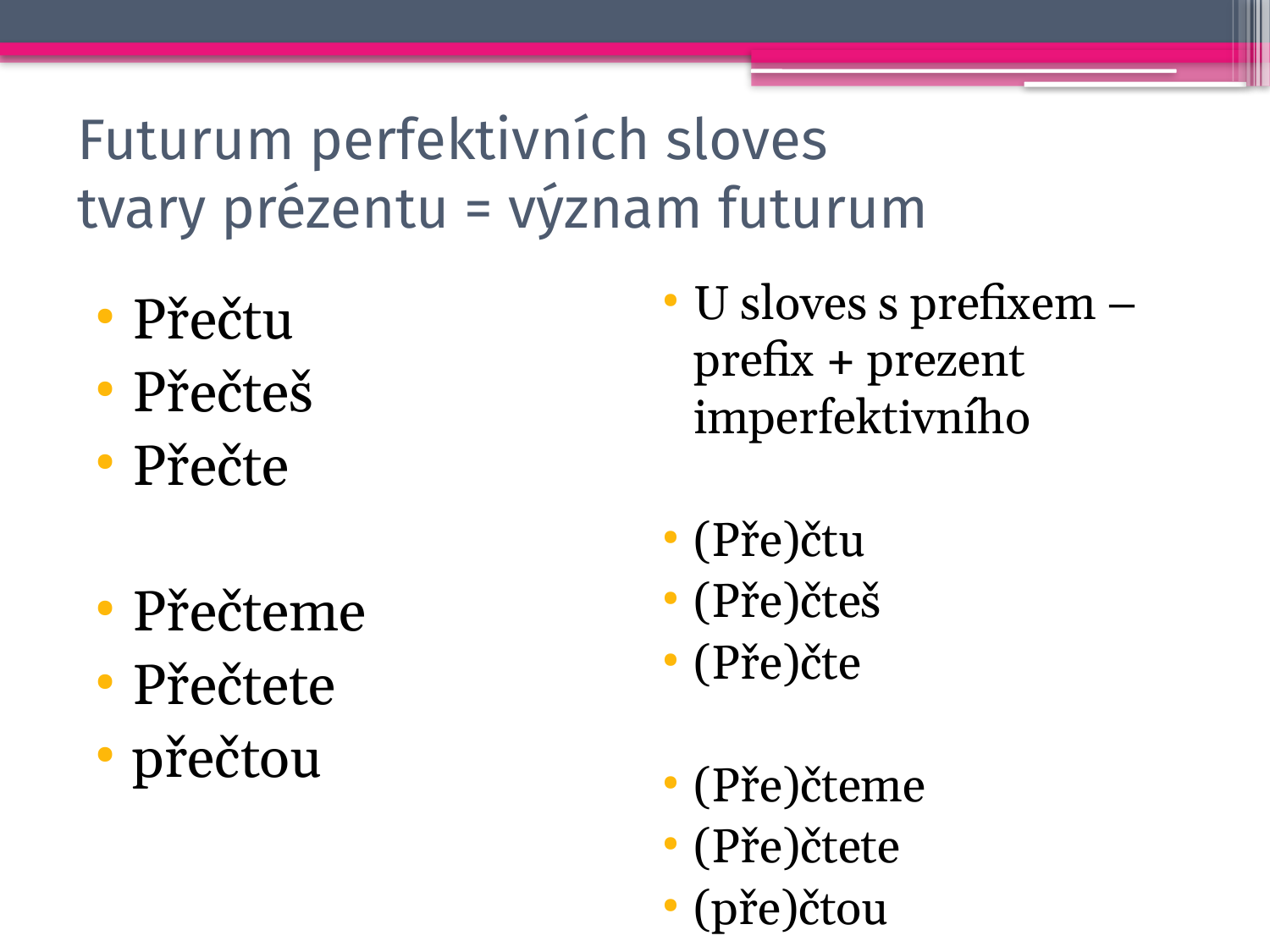

# Futurum perfektivních sloves tvary prézentu = význam futurum
U sloves s prefixem – prefix + prezent imperfektivního

(Pře)čtu
(Pře)čteš
(Pře)čte

(Pře)čteme
(Pře)čtete
(pře)čtou

Přečtu
Přečteš
Přečte

Přečteme
Přečtete
přečtou